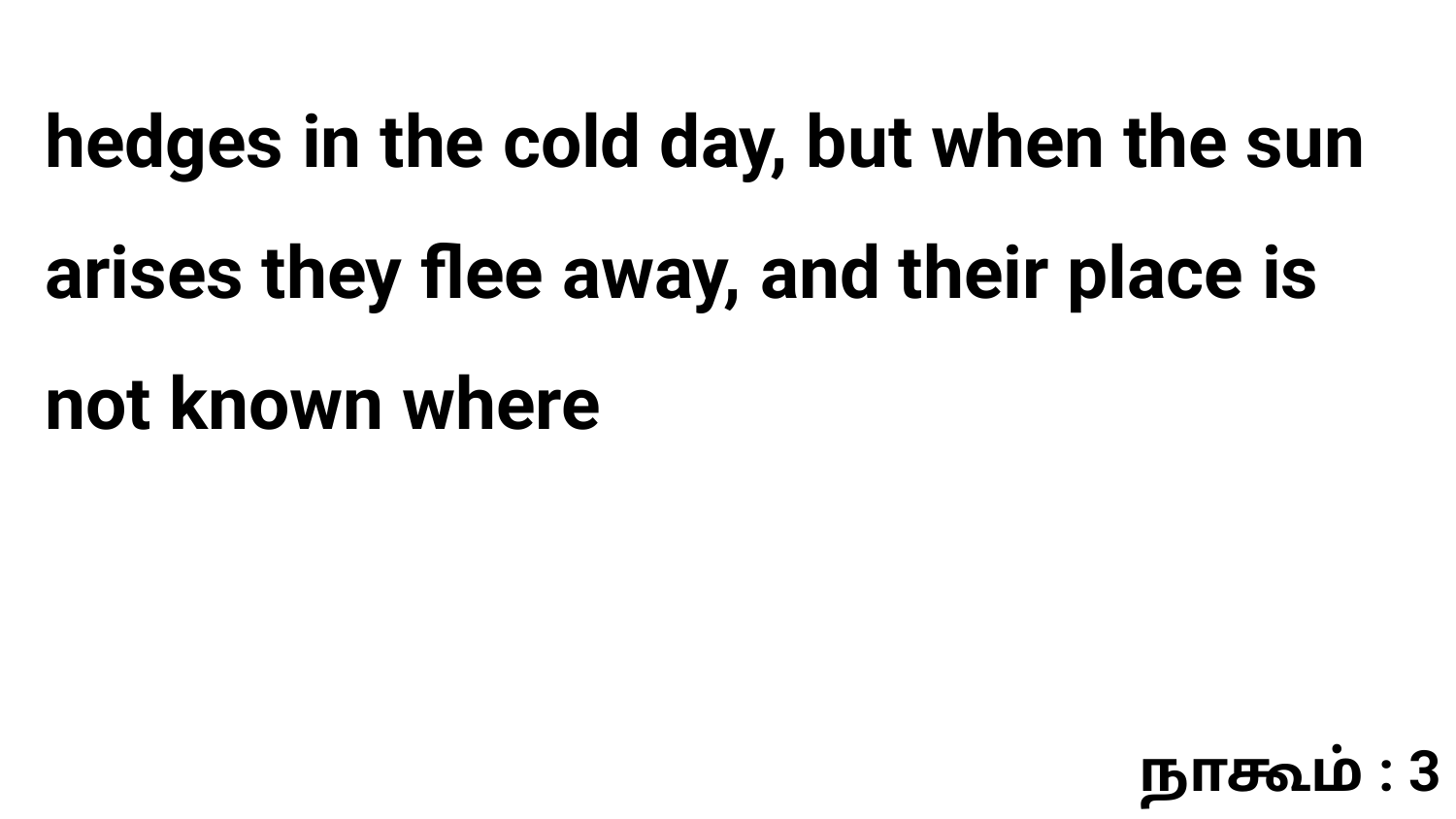

hedges in the cold day, but when the sun arises they flee away, and their place is not known where
நாகூம் : 3